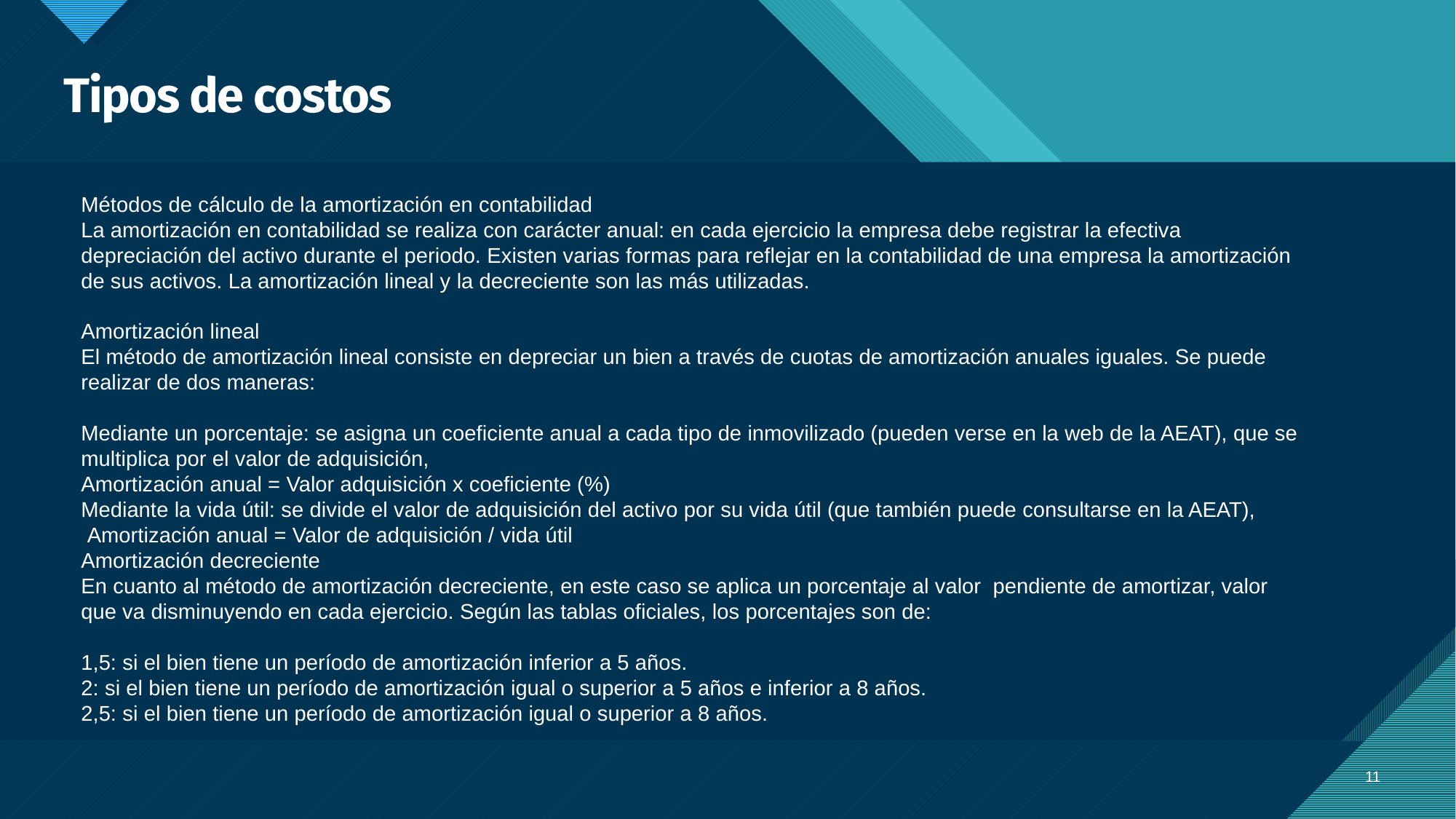

# Tipos de costos
Métodos de cálculo de la amortización en contabilidad
La amortización en contabilidad se realiza con carácter anual: en cada ejercicio la empresa debe registrar la efectiva depreciación del activo durante el periodo. Existen varias formas para reflejar en la contabilidad de una empresa la amortización de sus activos. La amortización lineal y la decreciente son las más utilizadas.

Amortización lineal
El método de amortización lineal consiste en depreciar un bien a través de cuotas de amortización anuales iguales. Se puede realizar de dos maneras:

Mediante un porcentaje: se asigna un coeficiente anual a cada tipo de inmovilizado (pueden verse en la web de la AEAT), que se multiplica por el valor de adquisición,
Amortización anual = Valor adquisición x coeficiente (%)
Mediante la vida útil: se divide el valor de adquisición del activo por su vida útil (que también puede consultarse en la AEAT),
 Amortización anual = Valor de adquisición / vida útil
Amortización decreciente
En cuanto al método de amortización decreciente, en este caso se aplica un porcentaje al valor  pendiente de amortizar, valor que va disminuyendo en cada ejercicio. Según las tablas oficiales, los porcentajes son de:

1,5: si el bien tiene un período de amortización inferior a 5 años.
2: si el bien tiene un período de amortización igual o superior a 5 años e inferior a 8 años.
2,5: si el bien tiene un período de amortización igual o superior a 8 años.
11